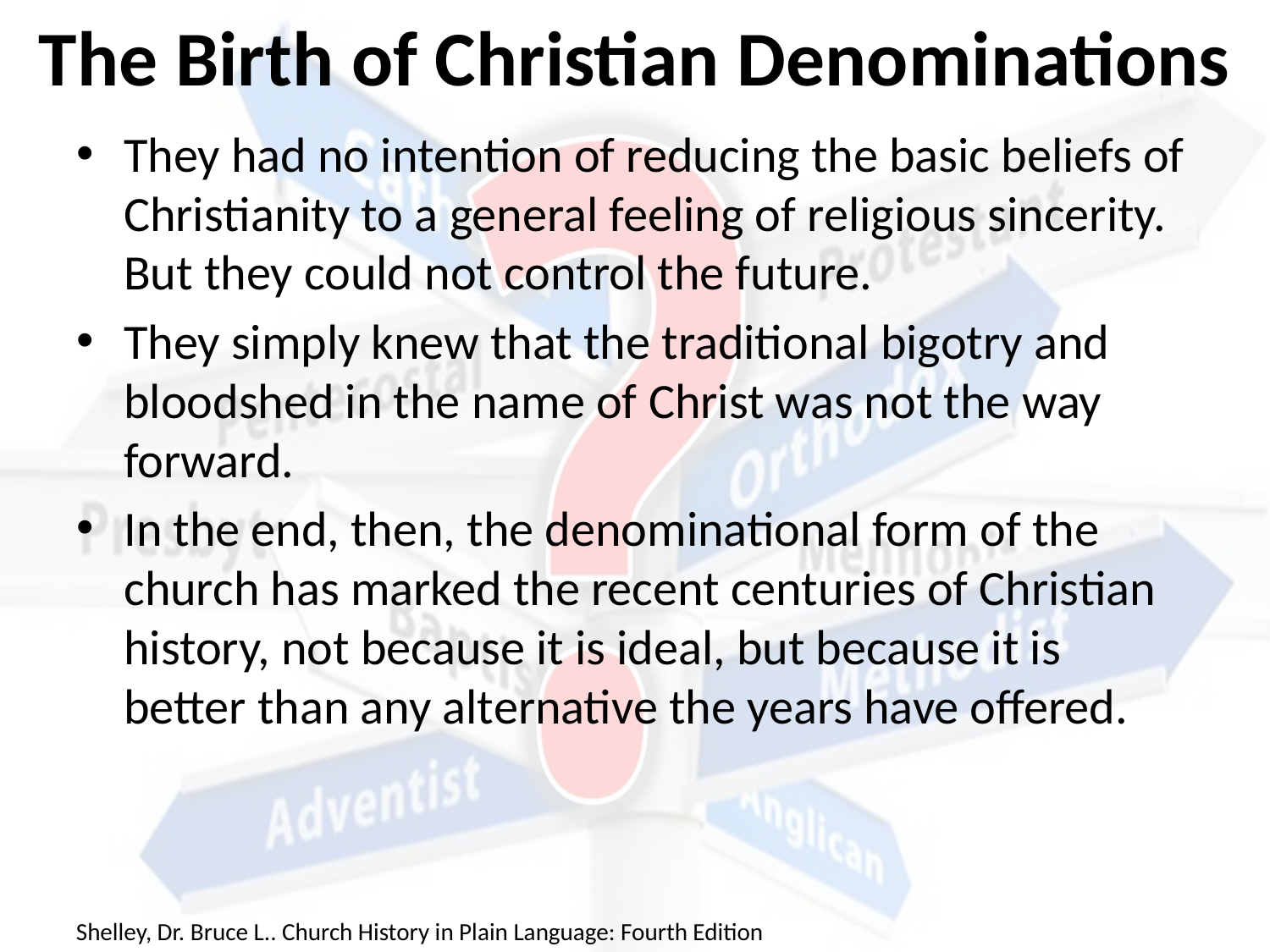

# The Birth of Christian Denominations
They had no intention of reducing the basic beliefs of Christianity to a general feeling of religious sincerity. But they could not control the future.
They simply knew that the traditional bigotry and bloodshed in the name of Christ was not the way forward.
In the end, then, the denominational form of the church has marked the recent centuries of Christian history, not because it is ideal, but because it is better than any alternative the years have offered.
Shelley, Dr. Bruce L.. Church History in Plain Language: Fourth Edition